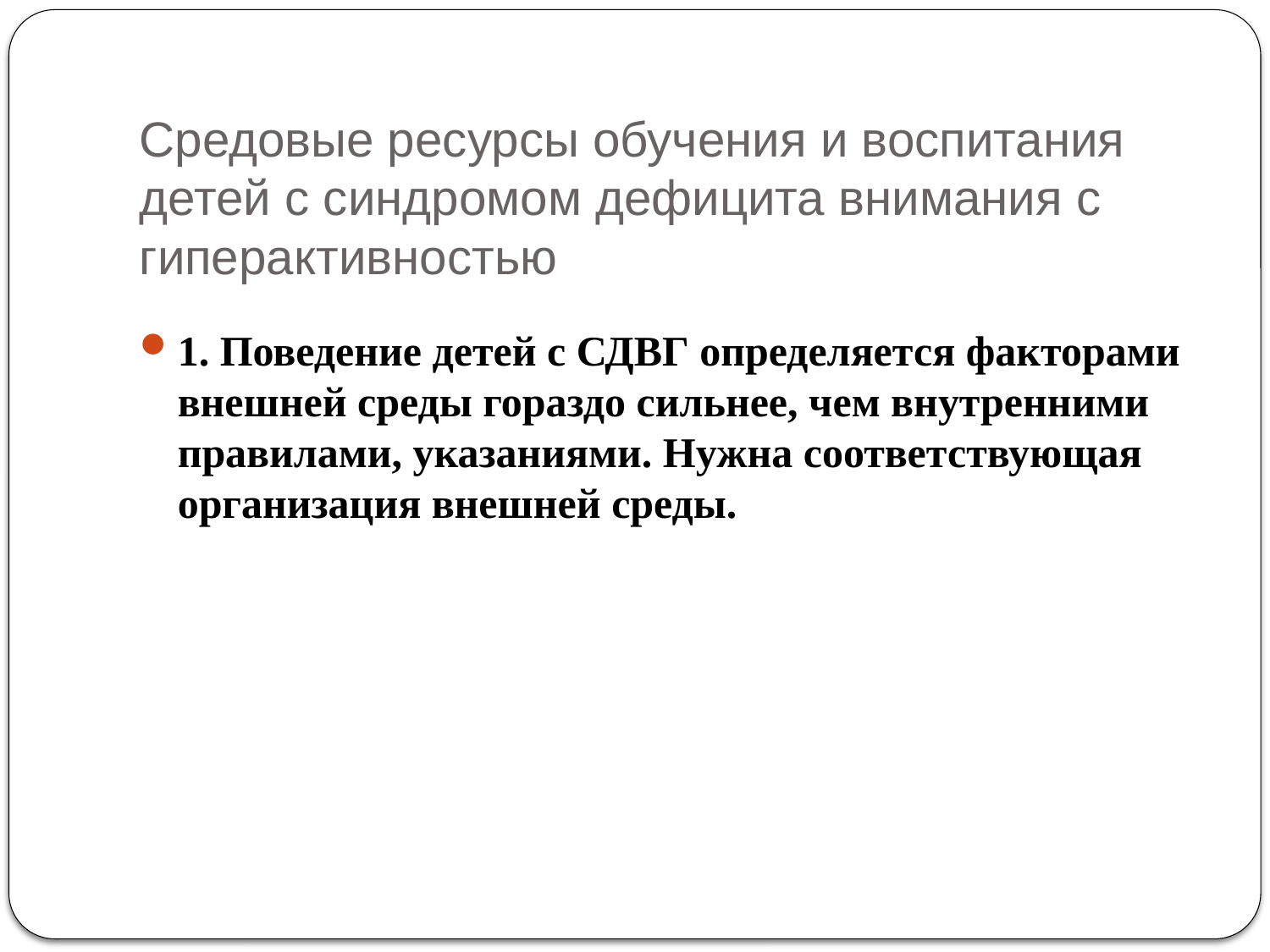

# Средовые ресурсы обучения и воспитания детей с синдромом дефицита внимания с гиперактивностью
1. Поведение детей с СДВГ определяется факторами внешней среды гораздо сильнее, чем внутренними правилами, указаниями. Нужна соответствующая организация внешней среды.